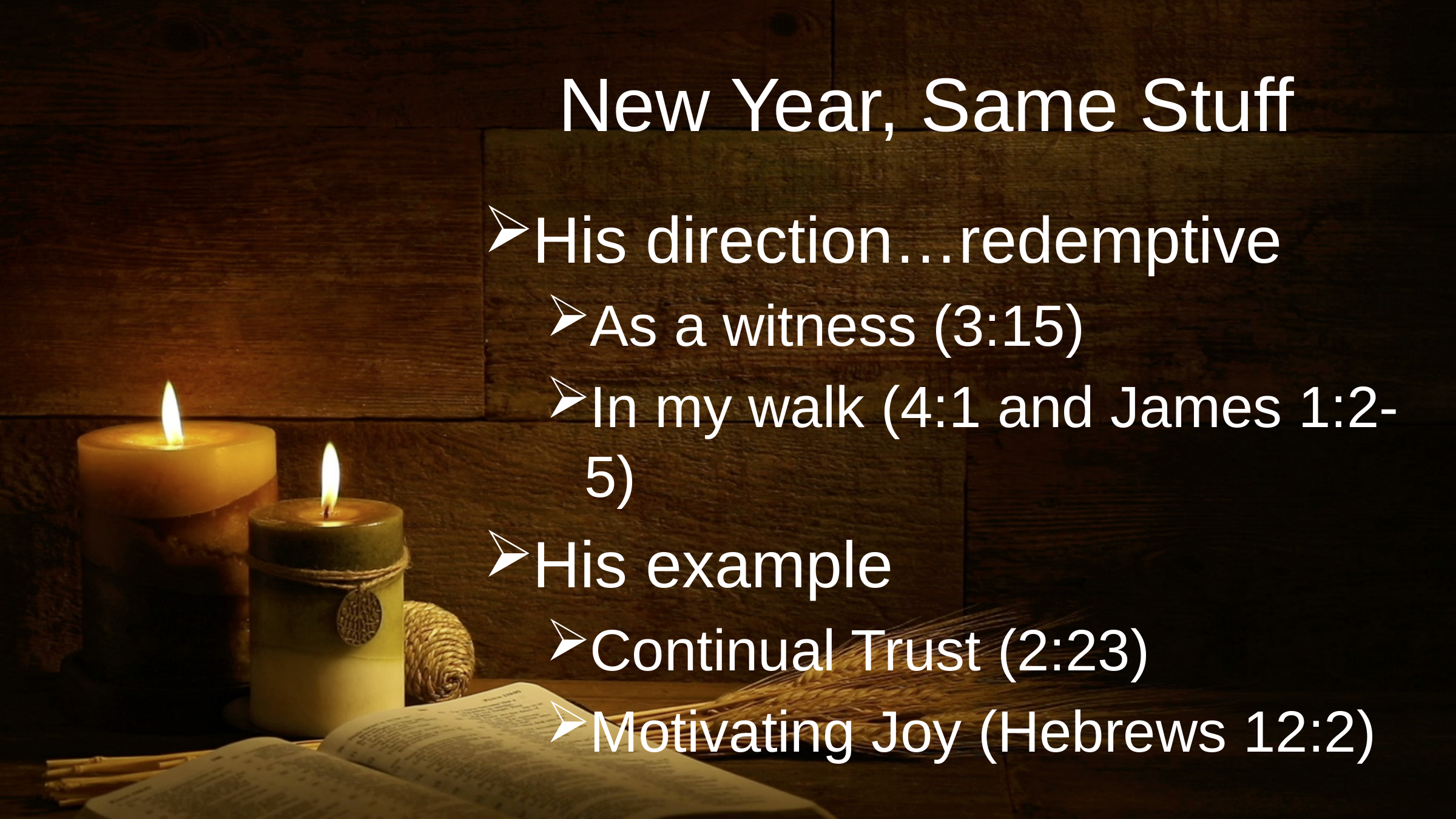

# New Year, Same Stuff
His direction…redemptive
As a witness (3:15)
In my walk (4:1 and James 1:2-5)
His example
Continual Trust (2:23)
Motivating Joy (Hebrews 12:2)